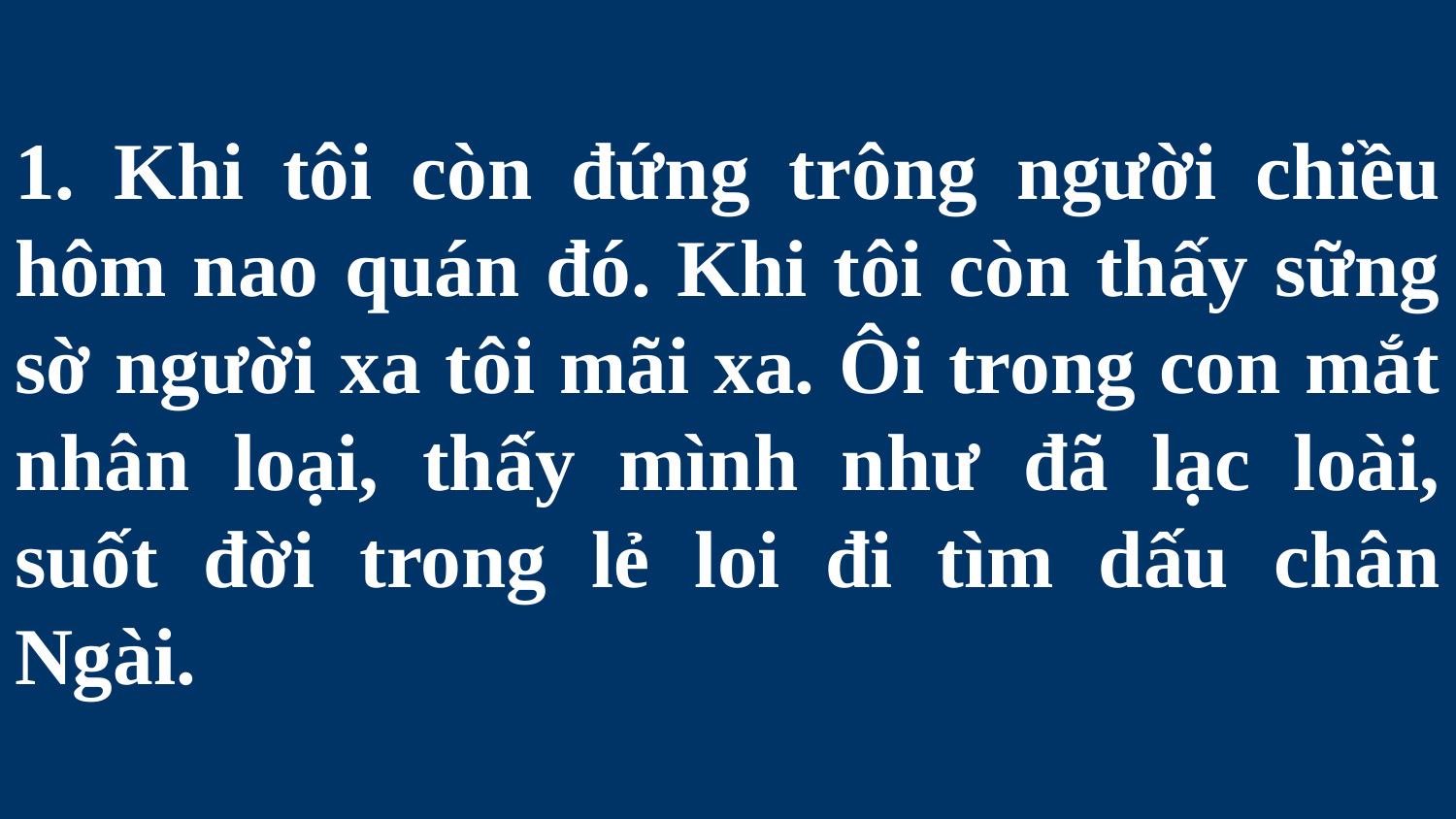

# 1. Khi tôi còn đứng trông người chiều hôm nao quán đó. Khi tôi còn thấy sững sờ người xa tôi mãi xa. Ôi trong con mắt nhân loại, thấy mình như đã lạc loài, suốt đời trong lẻ loi đi tìm dấu chân Ngài.